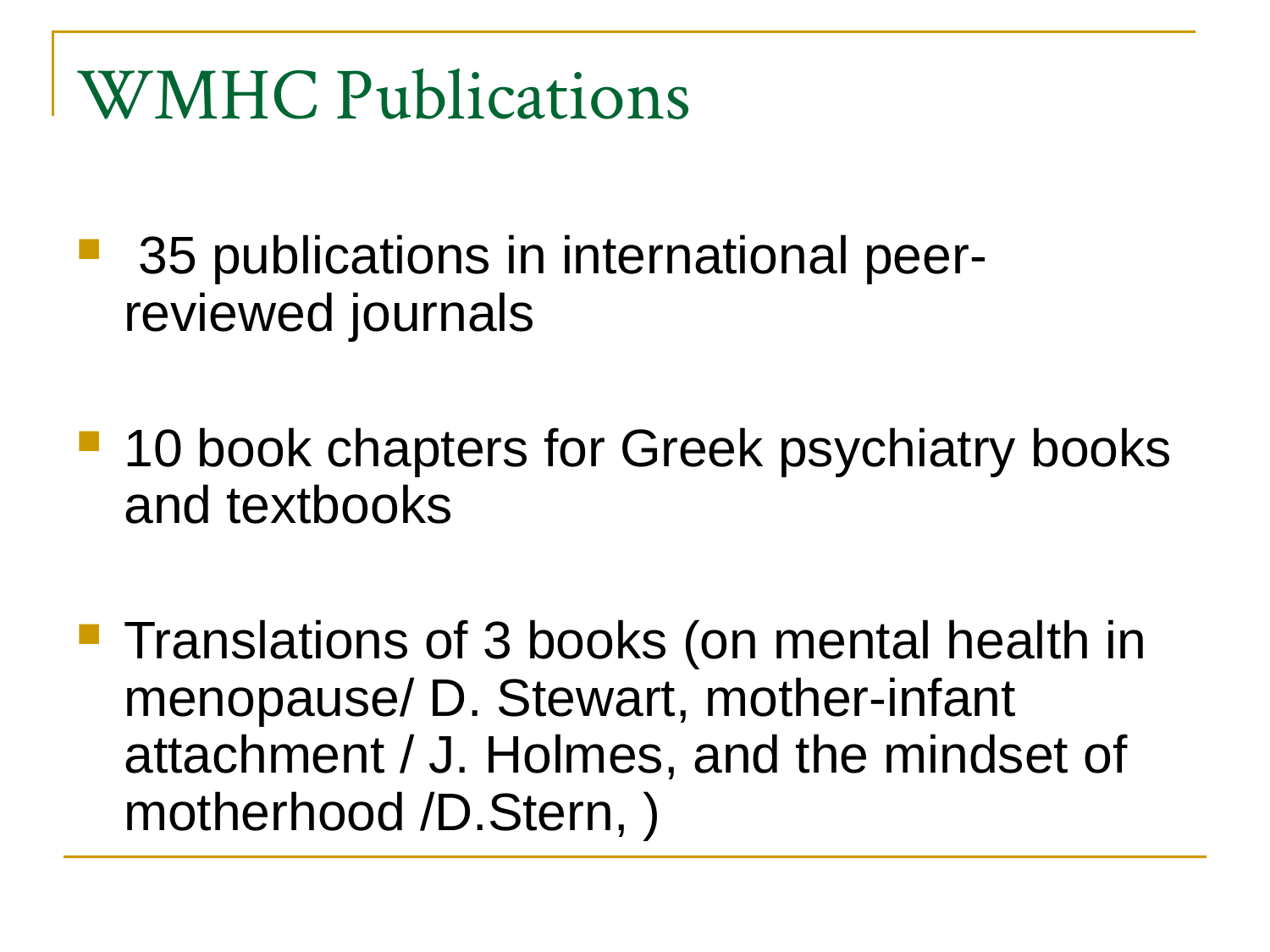

# WMHC Publications
 35 publications in international peer-reviewed journals

10 book chapters for Greek psychiatry books and textbooks

Translations of 3 books (on mental health in menopause/ D. Stewart, mother-infant attachment / J. Holmes, and the mindset of motherhood /D.Stern, )